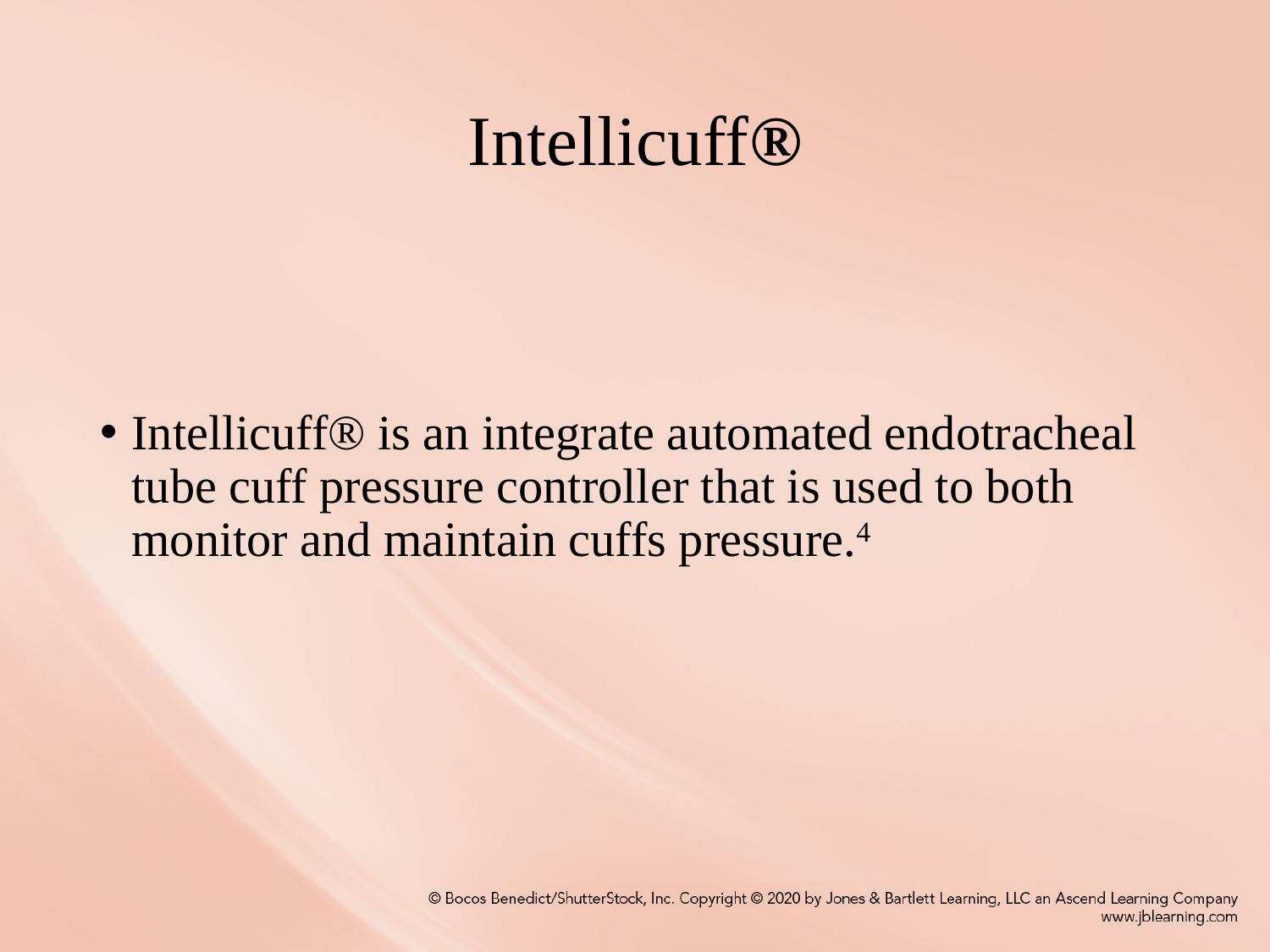

# Intellicuff®

Intellicuff® is an integrate automated endotracheal tube cuff pressure controller that is used to both monitor and maintain cuffs pressure.4